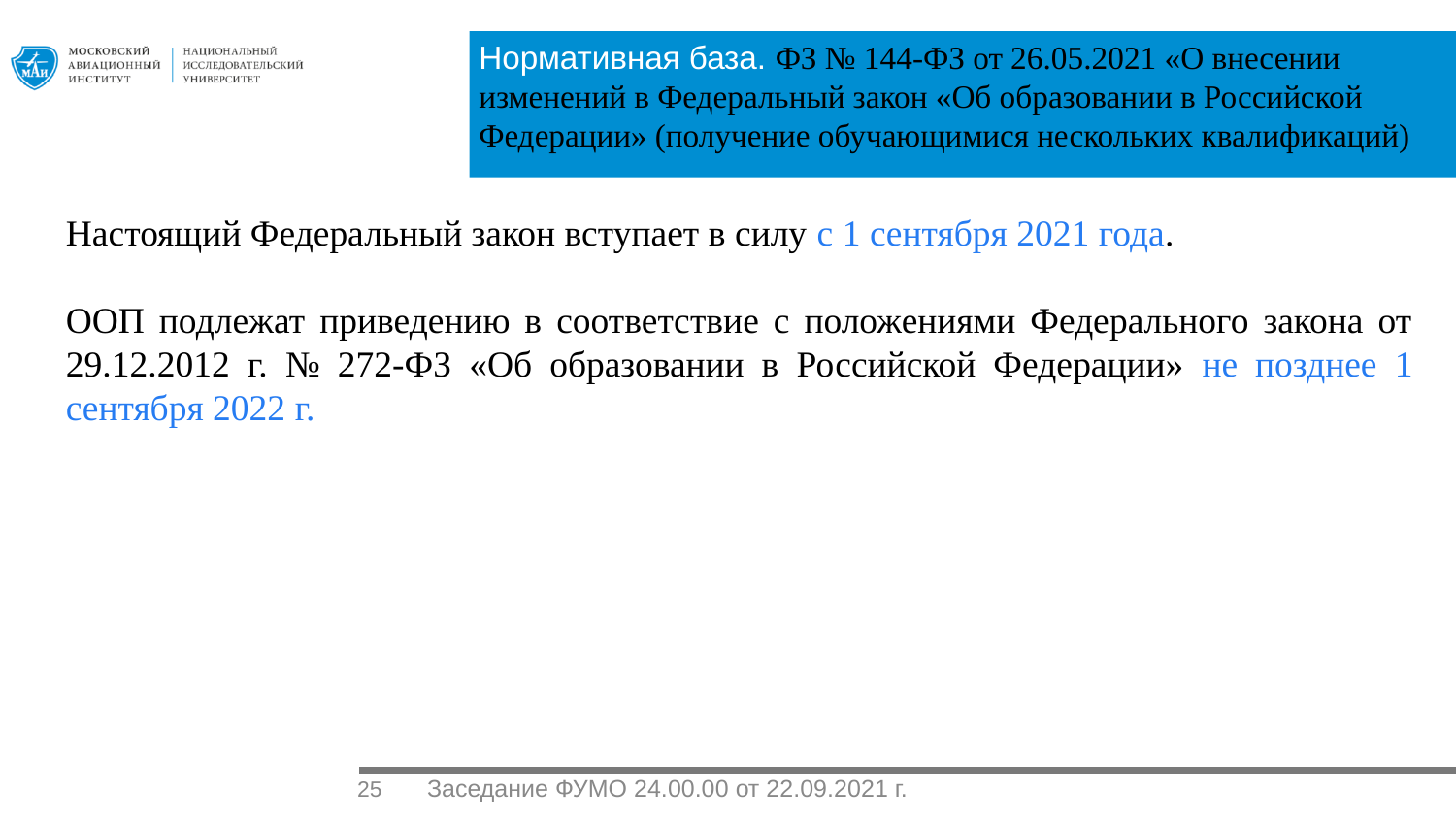

Нормативная база. ФЗ № 144-ФЗ от 26.05.2021 «О внесении изменений в Федеральный закон «Об образовании в Российской Федерации» (получение обучающимися нескольких квалификаций)

1.1.
Настоящий Федеральный закон вступает в силу с 1 сентября 2021 года.

ООП подлежат приведению в соответствие с положениями Федерального закона от 29.12.2012 г. № 272-ФЗ «Об образовании в Российской Федерации» не позднее 1 сентября 2022 г.

25
Заседание ФУМО 24.00.00 от 22.09.2021 г.